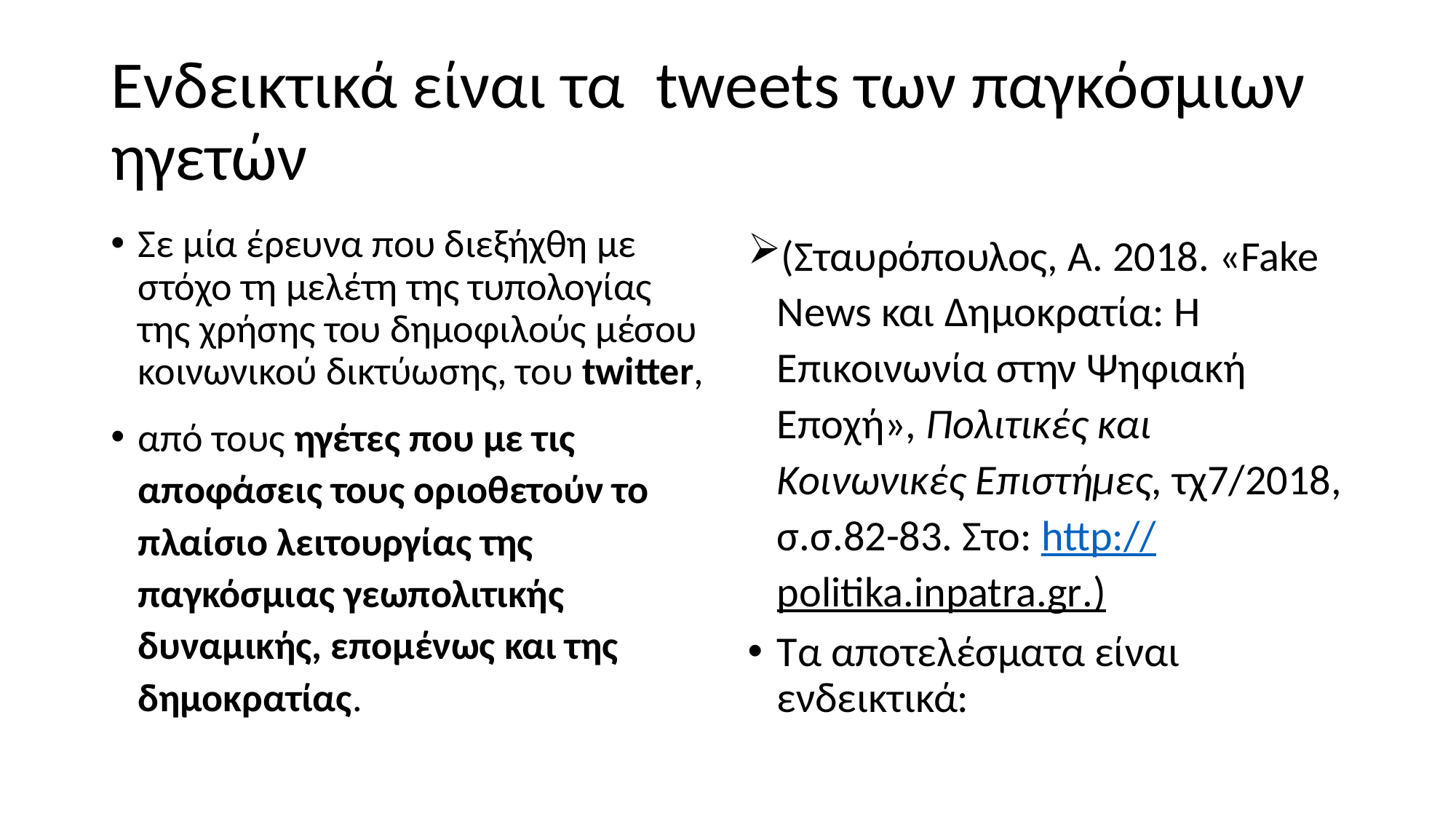

# Ενδεικτικά είναι τα  tweets των παγκόσμιων ηγετών
Σε μία έρευνα που διεξήχθη με στόχο τη μελέτη της τυπολογίας της χρήσης του δημοφιλούς μέσου κοινωνικού δικτύωσης, του twitter,
από τους ηγέτες που με τις αποφάσεις τους οριοθετούν το πλαίσιο λειτουργίας της παγκόσμιας γεωπολιτικής δυναμικής, επομένως και της δημοκρατίας.
(Σταυρόπουλος, Α. 2018. «Fake News και Δημοκρατία: Η Επικοινωνία στην Ψηφιακή Εποχή», Πολιτικές και Κοινωνικές Επιστήμες, τχ7/2018, σ.σ.82-83. Στο: http://politika.inpatra.gr.)
Τα αποτελέσματα είναι ενδεικτικά: